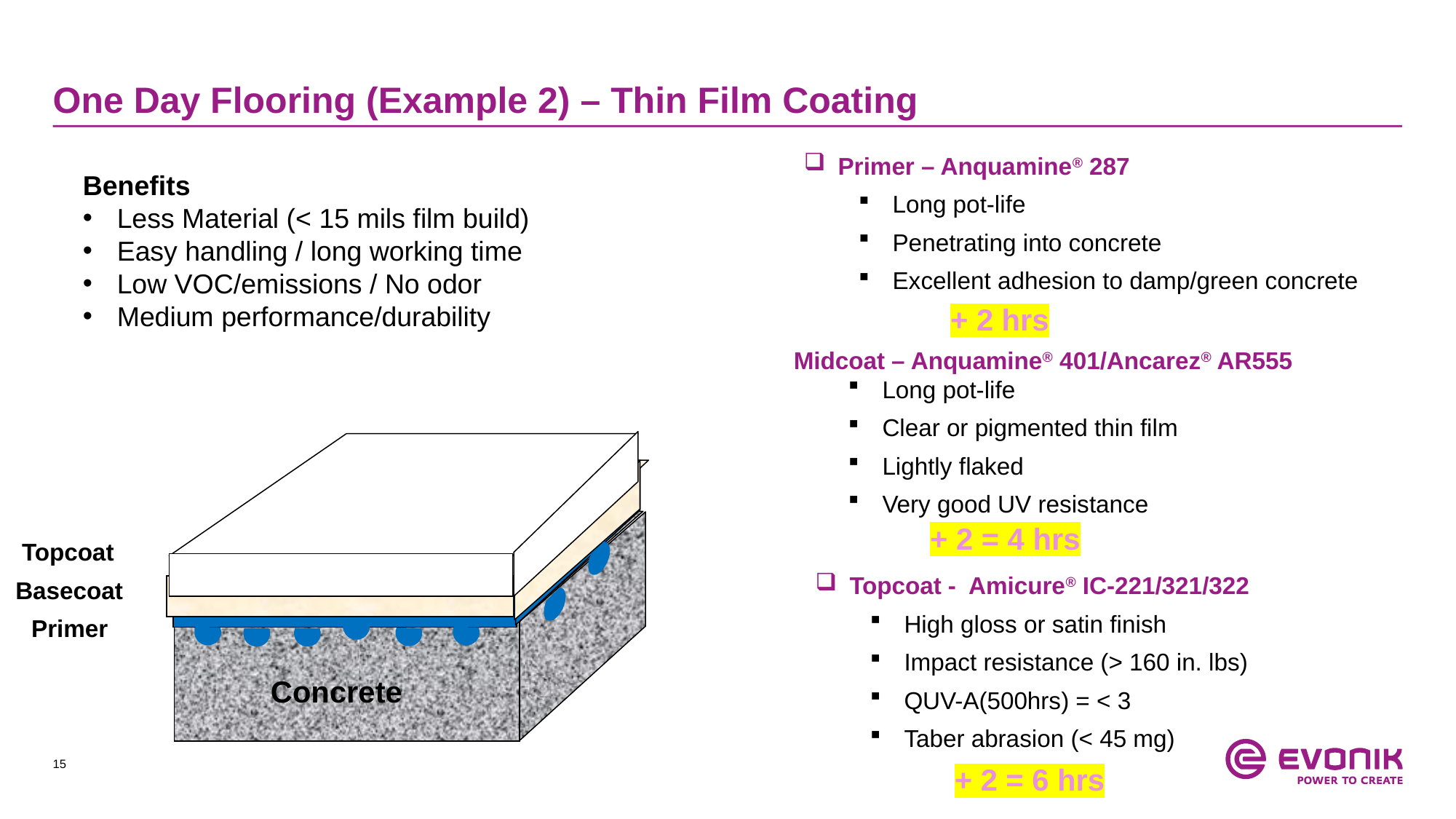

# One Day Flooring (Example 2) – Thin Film Coating

Primer – Anquamine® 287
Long pot-life
Penetrating into concrete
Excellent adhesion to damp/green concrete

Benefits
Less Material (< 15 mils film build)
Easy handling / long working time
Low VOC/emissions / No odor
Medium performance/durability
+ 2 hrs
Midcoat – Anquamine® 401/Ancarez® AR555
Long pot-life
Clear or pigmented thin film
Lightly flaked
Very good UV resistance

+ 2 = 4 hrs
Topcoat

Topcoat -  Amicure® IC-221/321/322
High gloss or satin finish
Impact resistance (> 160 in. lbs)
QUV-A(500hrs) = < 3
Taber abrasion (< 45 mg)

Basecoat

Primer

Concrete
+ 2 = 6 hrs